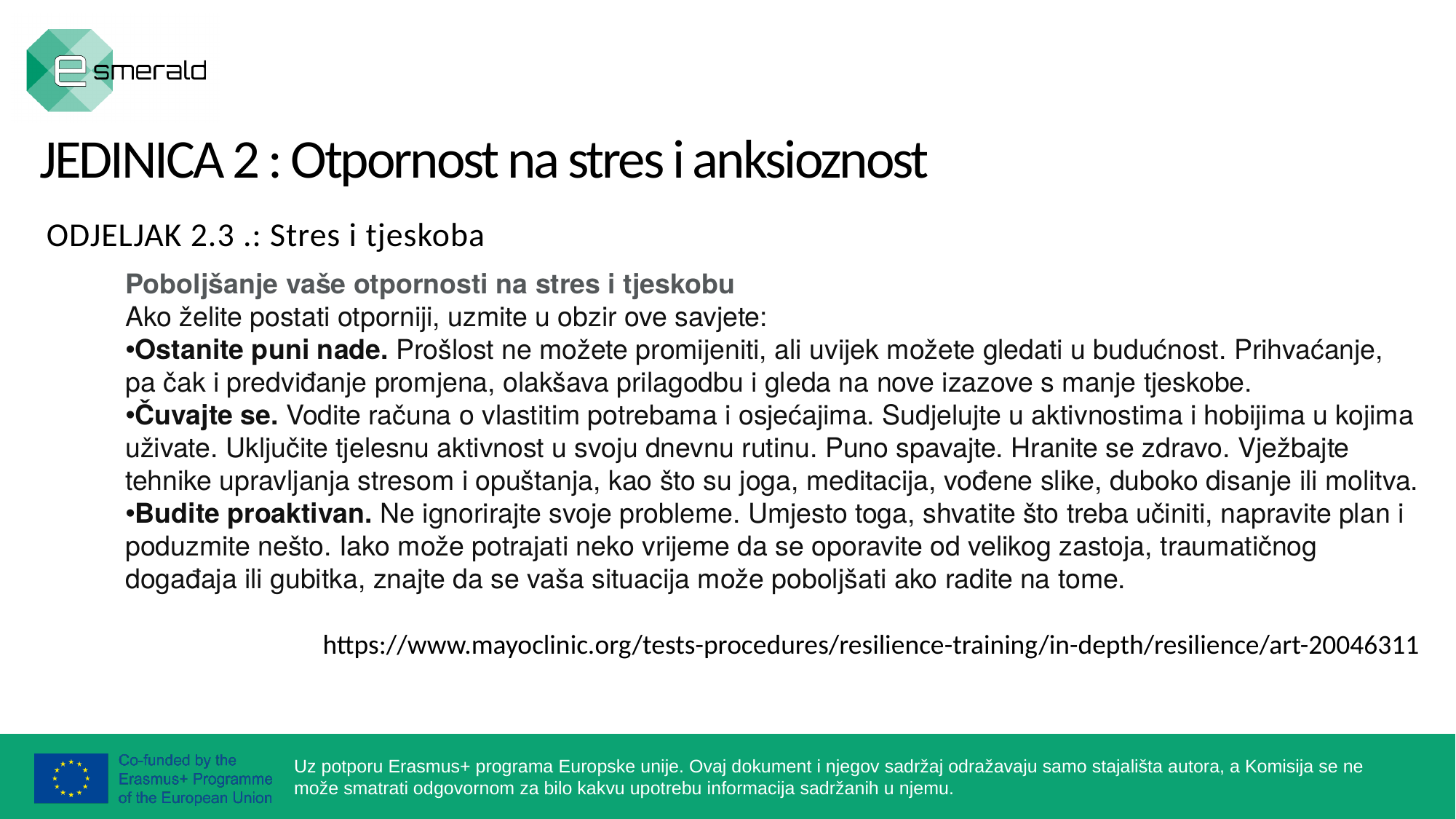

JEDINICA 2 : Otpornost na stres i anksioznost
ODJELJAK 2.3 .: Stres i tjeskoba
Poboljšanje vaše otpornosti na stres i tjeskobu
Ako želite postati otporniji, uzmite u obzir ove savjete:
Ostanite puni nade. Prošlost ne možete promijeniti, ali uvijek možete gledati u budućnost. Prihvaćanje, pa čak i predviđanje promjena, olakšava prilagodbu i gleda na nove izazove s manje tjeskobe.
Čuvajte se. Vodite računa o vlastitim potrebama i osjećajima. Sudjelujte u aktivnostima i hobijima u kojima uživate. Uključite tjelesnu aktivnost u svoju dnevnu rutinu. Puno spavajte. Hranite se zdravo. Vježbajte tehnike upravljanja stresom i opuštanja, kao što su joga, meditacija, vođene slike, duboko disanje ili molitva.
Budite proaktivan. Ne ignorirajte svoje probleme. Umjesto toga, shvatite što treba učiniti, napravite plan i poduzmite nešto. Iako može potrajati neko vrijeme da se oporavite od velikog zastoja, traumatičnog događaja ili gubitka, znajte da se vaša situacija može poboljšati ako radite na tome.
https://www.mayoclinic.org/tests-procedures/resilience-training/in-depth/resilience/art-20046311